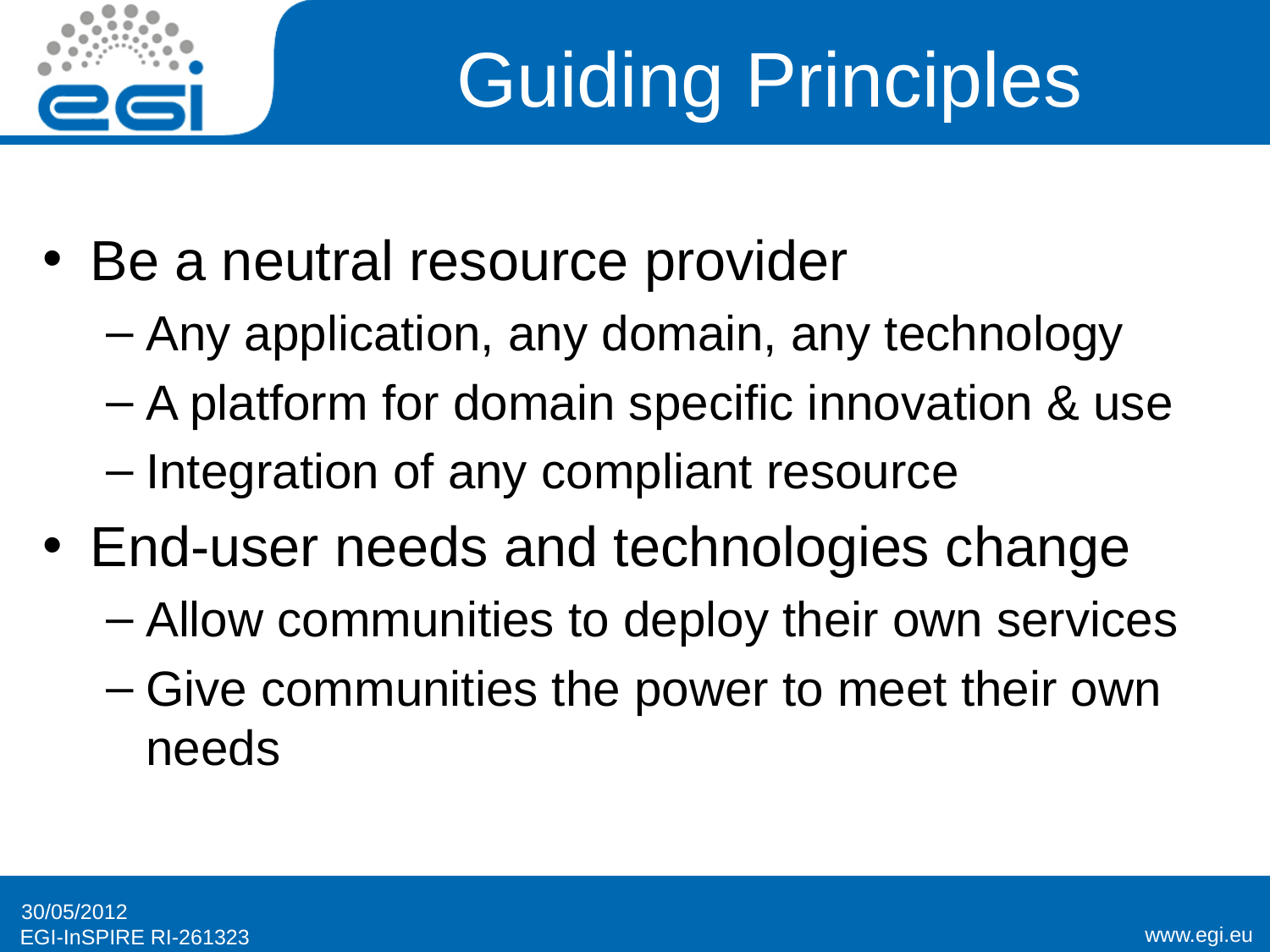

# Guiding Principles
Be a neutral resource provider
Any application, any domain, any technology
A platform for domain specific innovation & use
Integration of any compliant resource
End-user needs and technologies change
Allow communities to deploy their own services
Give communities the power to meet their own needs

30/05/2012